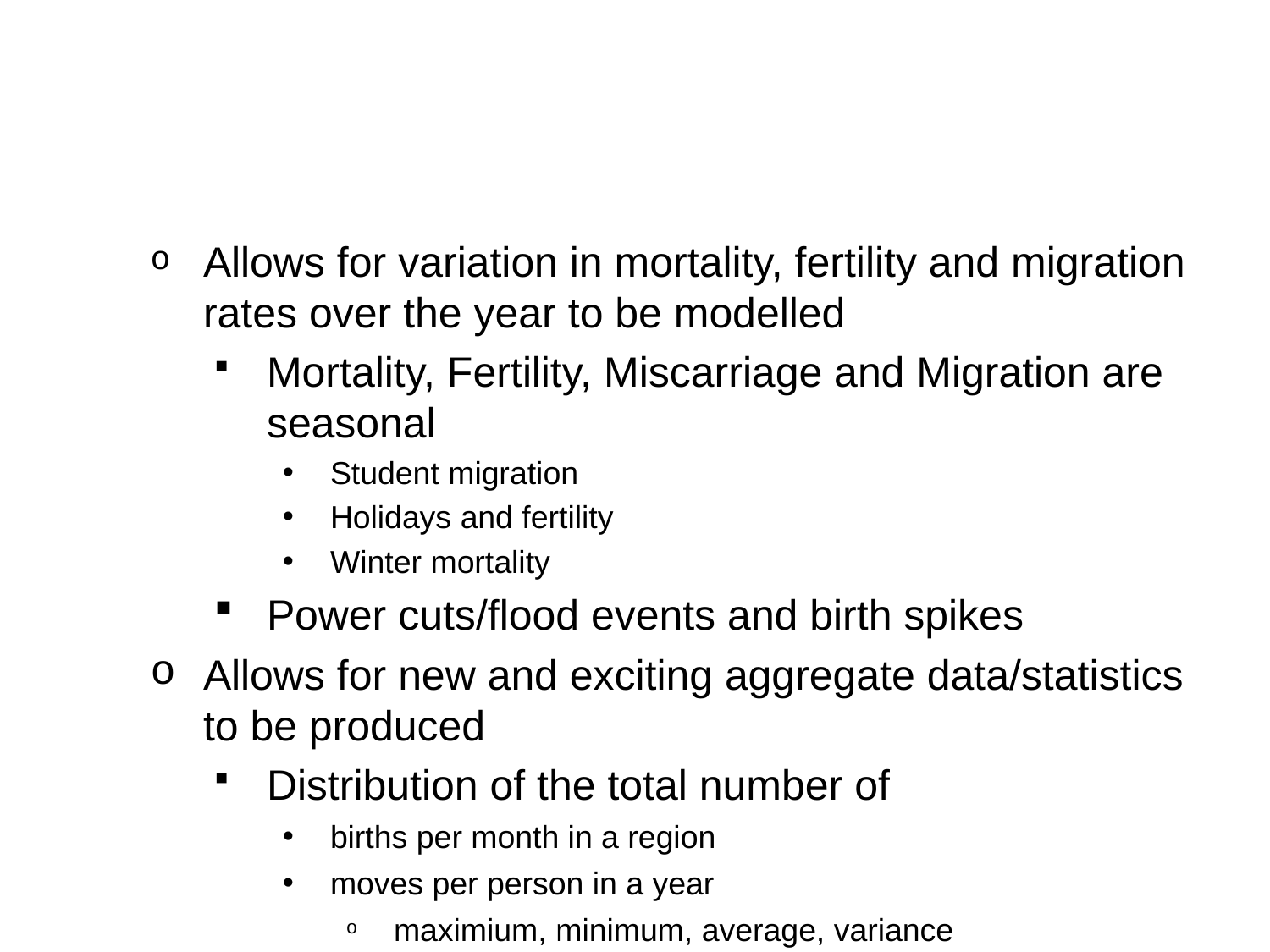

#
Allows for variation in mortality, fertility and migration rates over the year to be modelled
Mortality, Fertility, Miscarriage and Migration are seasonal
Student migration
Holidays and fertility
Winter mortality
Power cuts/flood events and birth spikes
Allows for new and exciting aggregate data/statistics to be produced
Distribution of the total number of
births per month in a region
moves per person in a year
maximium, minimum, average, variance